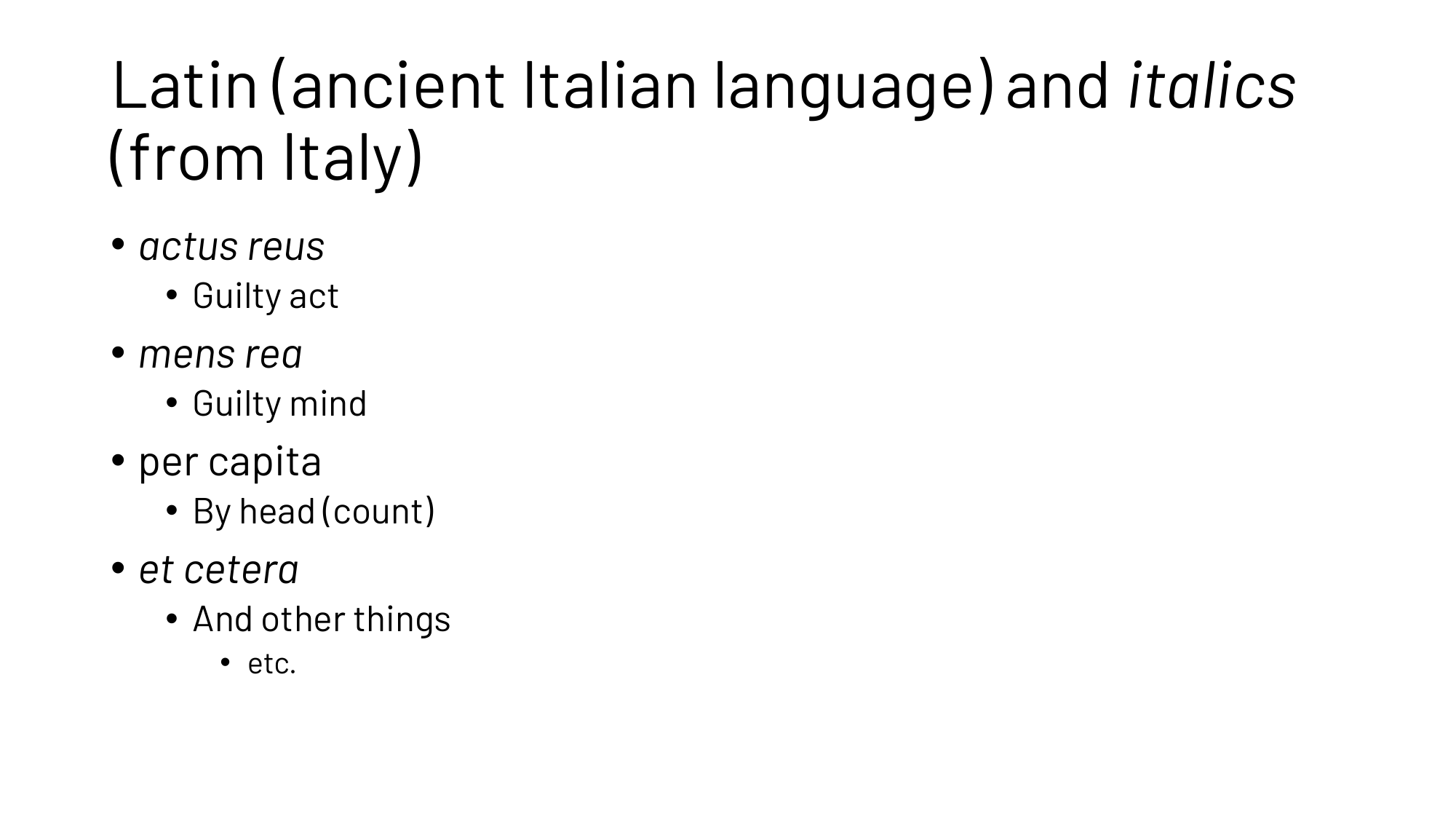

# Latin (ancient Italian language) and italics (from Italy)
actus reus
Guilty act
mens rea
Guilty mind
per capita
By head (count)
et cetera
And other things
etc.